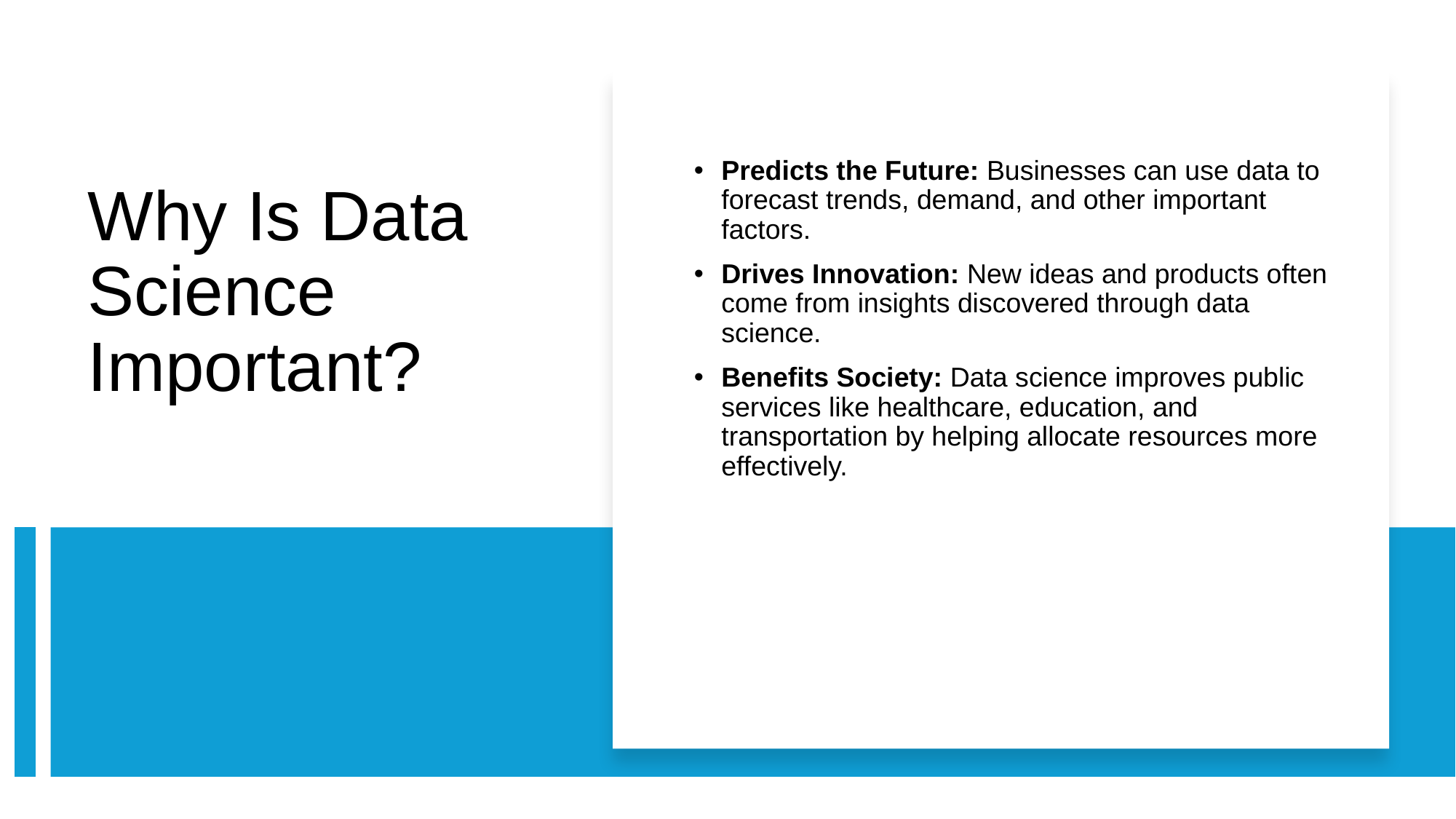

Predicts the Future: Businesses can use data to forecast trends, demand, and other important factors.
Drives Innovation: New ideas and products often come from insights discovered through data science.
Benefits Society: Data science improves public services like healthcare, education, and transportation by helping allocate resources more effectively.
# Why Is Data Science Important?